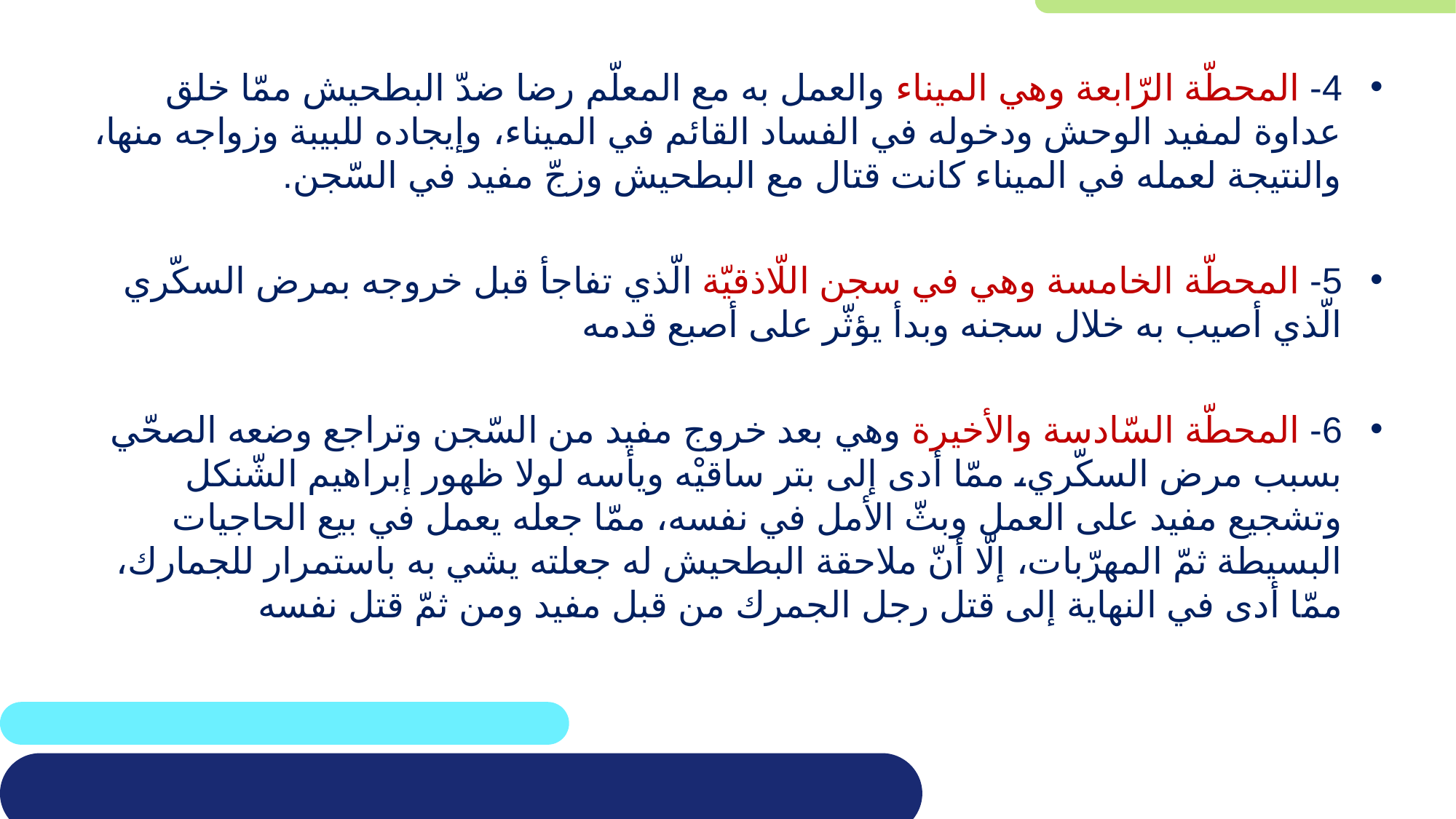

4- المحطّة الرّابعة وهي الميناء والعمل به مع المعلّم رضا ضدّ البطحيش ممّا خلق عداوة لمفيد الوحش ودخوله في الفساد القائم في الميناء، وإيجاده للبيبة وزواجه منها، والنتيجة لعمله في الميناء كانت قتال مع البطحيش وزجّ مفيد في السّجن.

5- المحطّة الخامسة وهي في سجن اللّاذقيّة الّذي تفاجأ قبل خروجه بمرض السكّري الّذي أصيب به خلال سجنه وبدأ يؤثّر على أصبع قدمه

6- المحطّة السّادسة والأخيرة وهي بعد خروج مفيد من السّجن وتراجع وضعه الصحّي بسبب مرض السكّري، ممّا أدى إلى بتر ساقيْه ويأسه لولا ظهور إبراهيم الشّنكل وتشجيع مفيد على العمل وبثّ الأمل في نفسه، ممّا جعله يعمل في بيع الحاجيات البسيطة ثمّ المهرّبات، إلّا أنّ ملاحقة البطحيش له جعلته يشي به باستمرار للجمارك، ممّا أدى في النهاية إلى قتل رجل الجمرك من قبل مفيد ومن ثمّ قتل نفسه